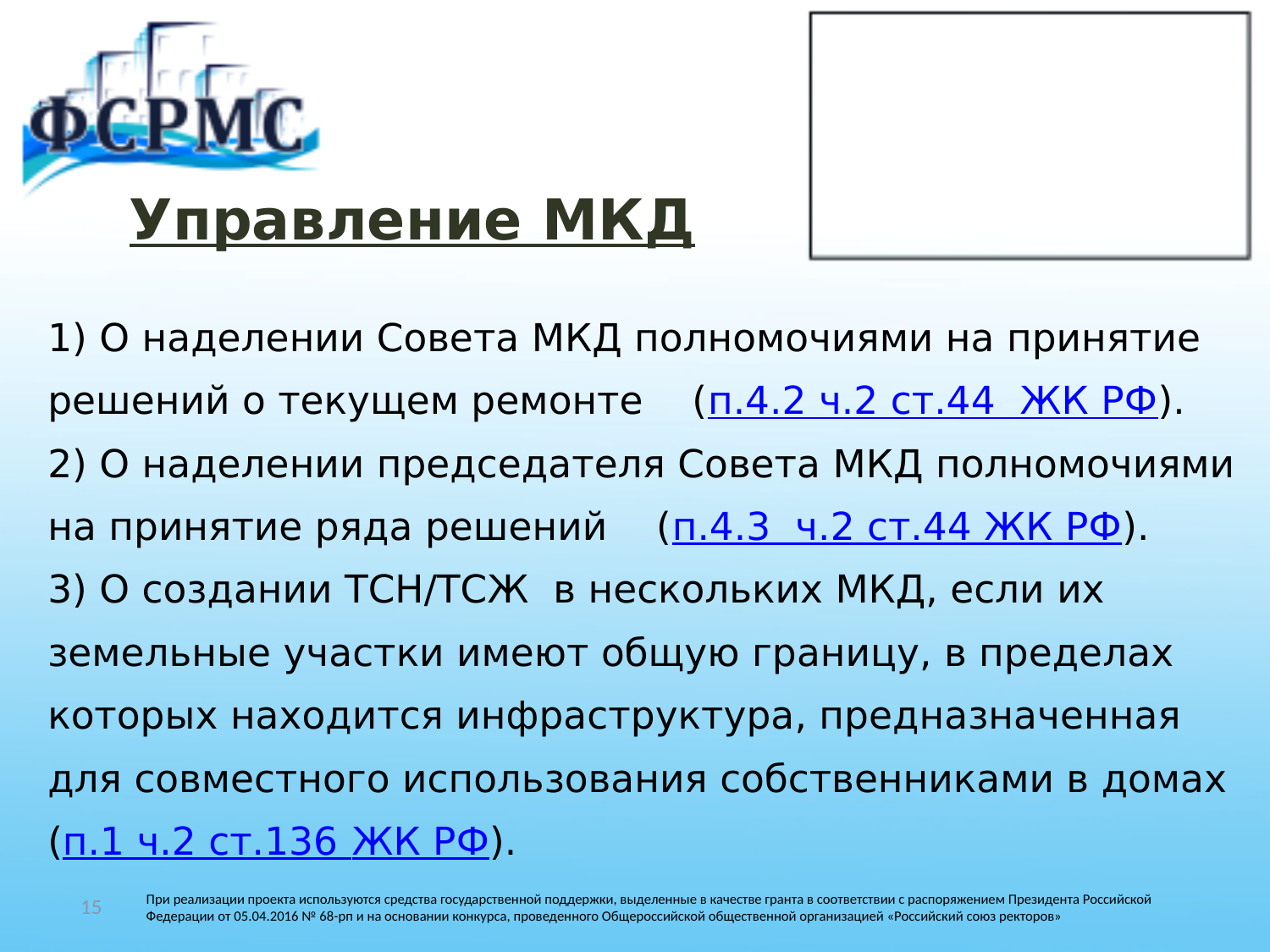

# Управление МКД
1) О наделении Совета МКД полномочиями на принятие
решений о текущем ремонте    (п.4.2 ч.2 ст.44  ЖК РФ).
2) О наделении председателя Совета МКД полномочиями
на принятие ряда решений    (п.4.3  ч.2 ст.44 ЖК РФ).
3) О создании ТСН/ТСЖ  в нескольких МКД, если их
земельные участки имеют общую границу, в пределах
которых находится инфраструктура, предназначенная
для совместного использования собственниками в домах
(п.1 ч.2 ст.136 ЖК РФ).

15